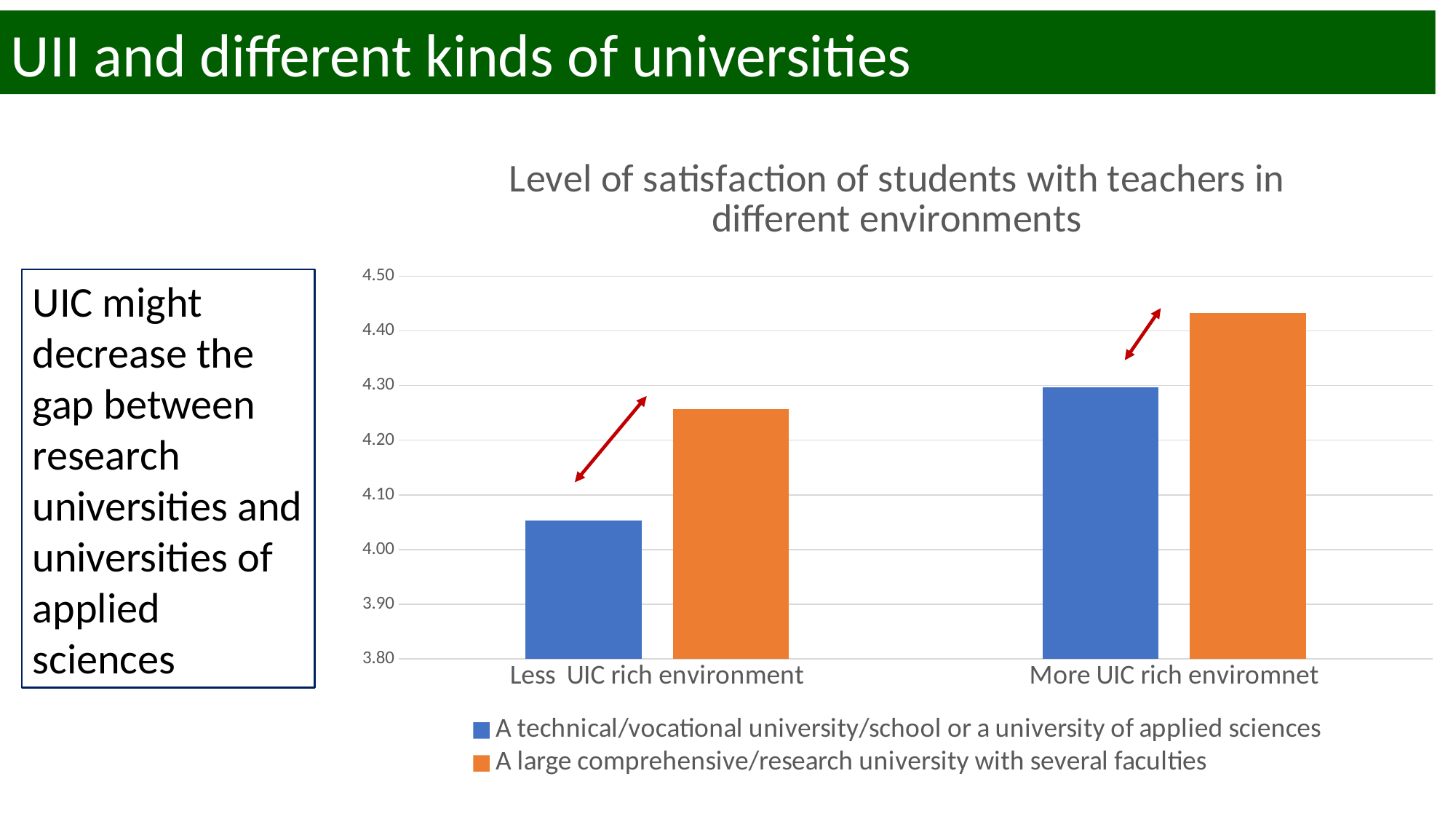

UII and different kinds of universities

### Chart: Level of satisfaction of students with teachers in different environments

| Category | A technical/vocational university/school or a university of applied sciences | A large comprehensive/research university with several faculties |
|---|---|---|
| Less  UIC rich environment | 4.053571428571431 | 4.256653992395437 |
| More UIC rich enviromnet | 4.296296296296298 | 4.432489451476795 |
UIC might decrease the gap between research universities and universities of applied sciences